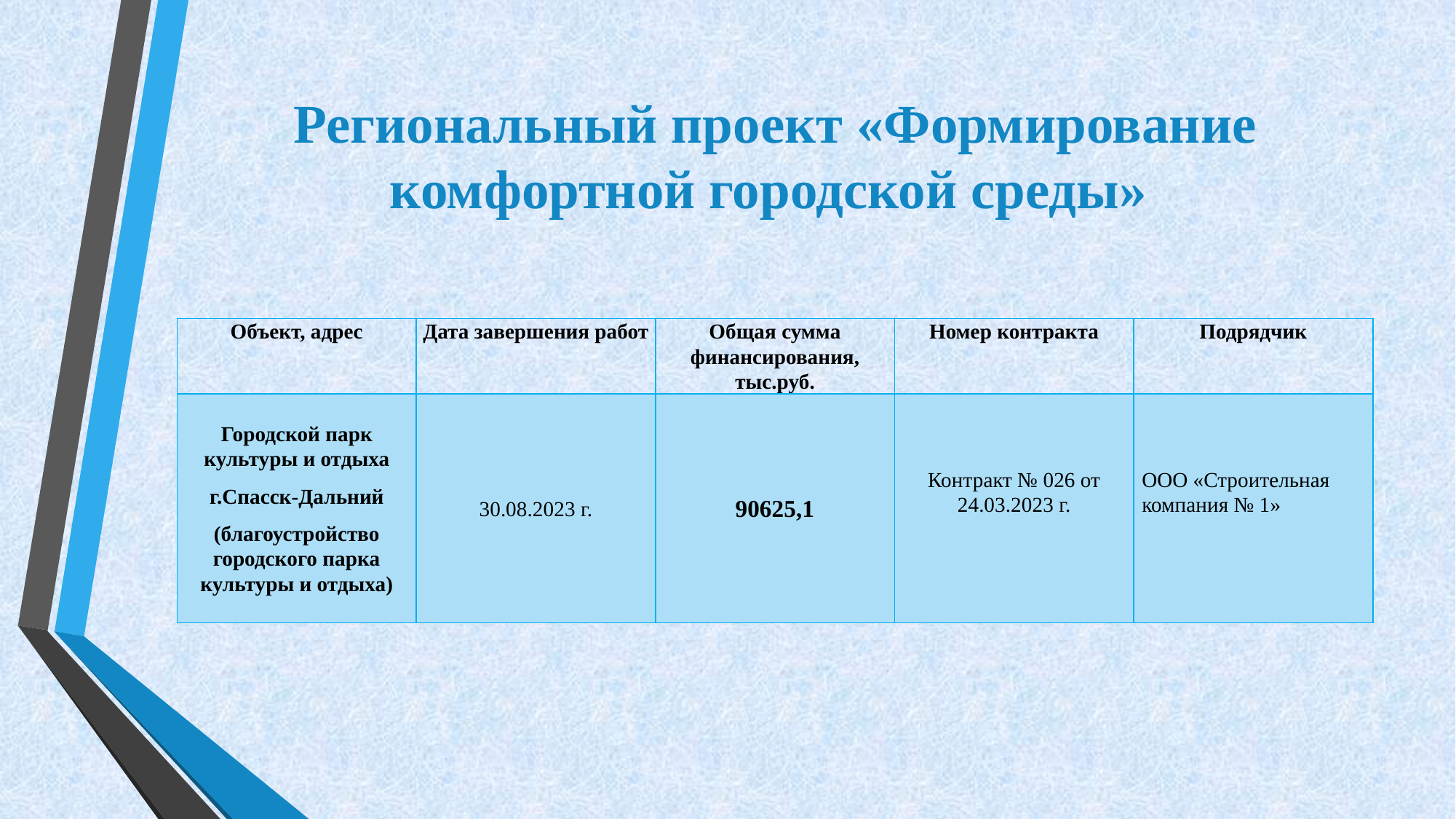

# Региональный проект «Формирование комфортной городской среды»
| Объект, адрес | Дата завершения работ | Общая сумма финансирования, тыс.руб. | Номер контракта | Подрядчик |
| --- | --- | --- | --- | --- |
| Городской парк культуры и отдыха г.Спасск-Дальний (благоустройство городского парка культуры и отдыха) | 30.08.2023 г. | 90625,1 | Контракт № 026 от 24.03.2023 г. | ООО «Строительная компания № 1» |